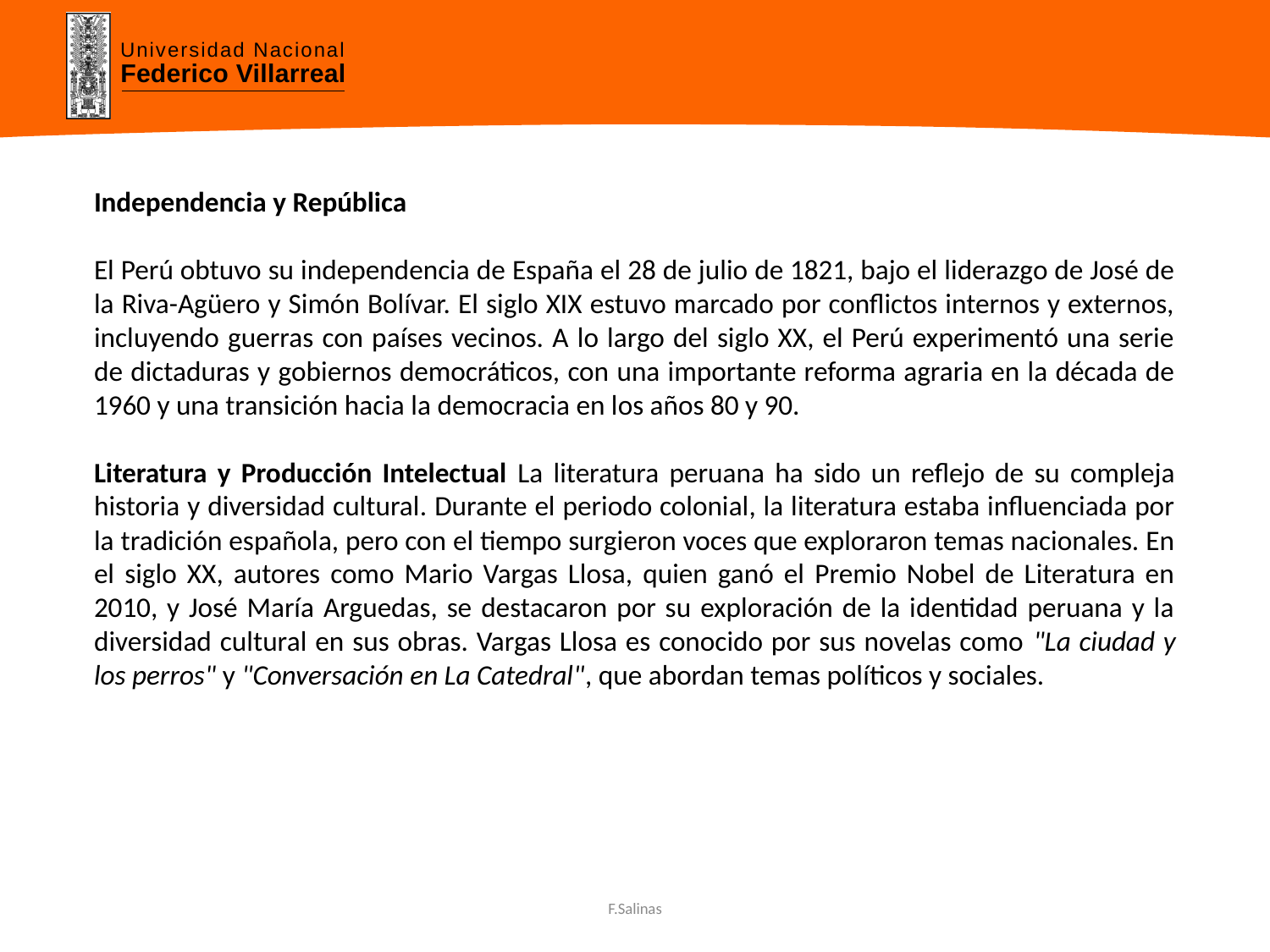

Independencia y República

El Perú obtuvo su independencia de España el 28 de julio de 1821, bajo el liderazgo de José de la Riva-Agüero y Simón Bolívar. El siglo XIX estuvo marcado por conflictos internos y externos, incluyendo guerras con países vecinos. A lo largo del siglo XX, el Perú experimentó una serie de dictaduras y gobiernos democráticos, con una importante reforma agraria en la década de 1960 y una transición hacia la democracia en los años 80 y 90.

Literatura y Producción Intelectual La literatura peruana ha sido un reflejo de su compleja historia y diversidad cultural. Durante el periodo colonial, la literatura estaba influenciada por la tradición española, pero con el tiempo surgieron voces que exploraron temas nacionales. En el siglo XX, autores como Mario Vargas Llosa, quien ganó el Premio Nobel de Literatura en 2010, y José María Arguedas, se destacaron por su exploración de la identidad peruana y la diversidad cultural en sus obras. Vargas Llosa es conocido por sus novelas como "La ciudad y los perros" y "Conversación en La Catedral", que abordan temas políticos y sociales.
F.Salinas